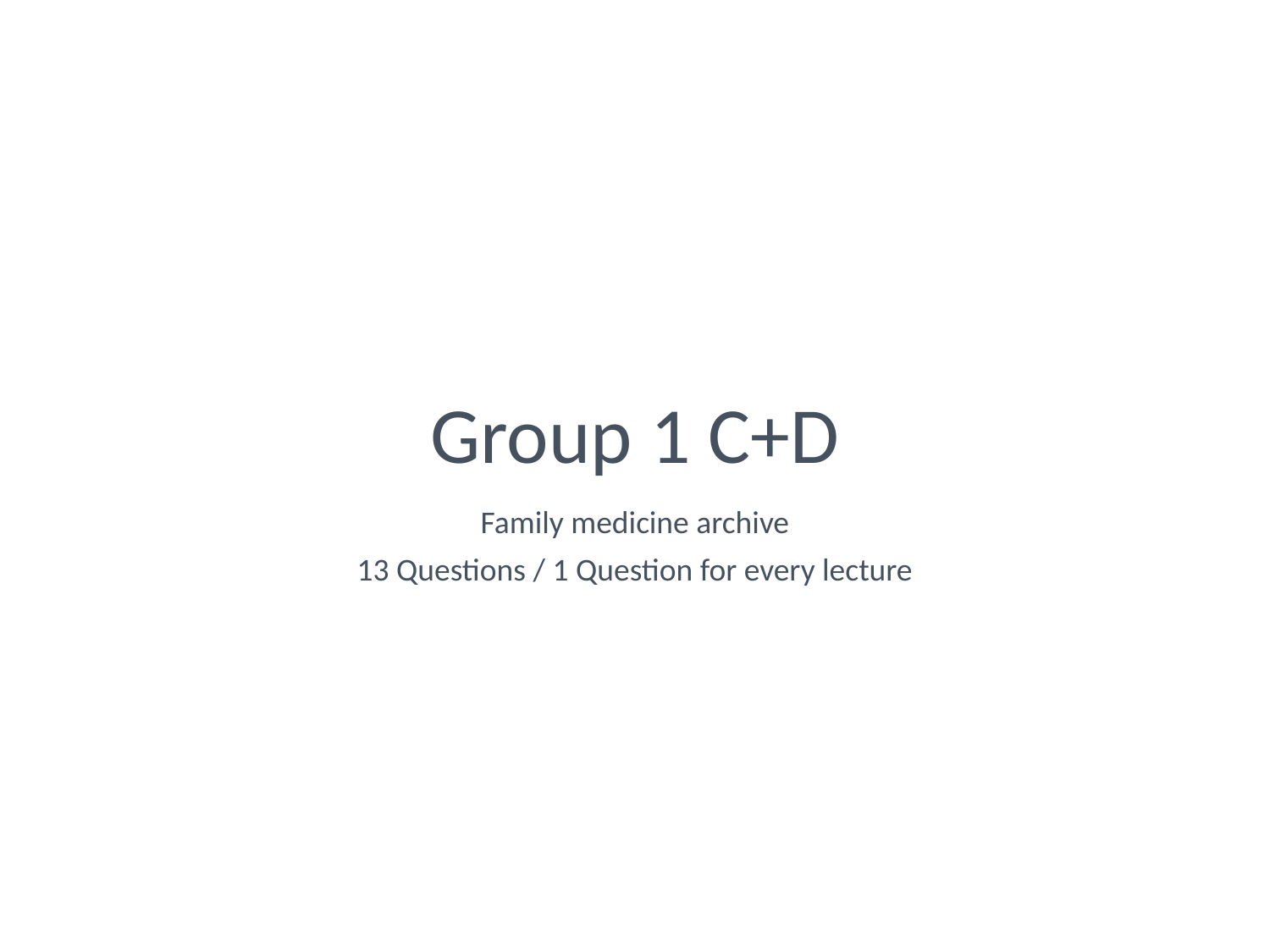

# Group 1 C+D
Family medicine archive
13 Questions / 1 Question for every lecture